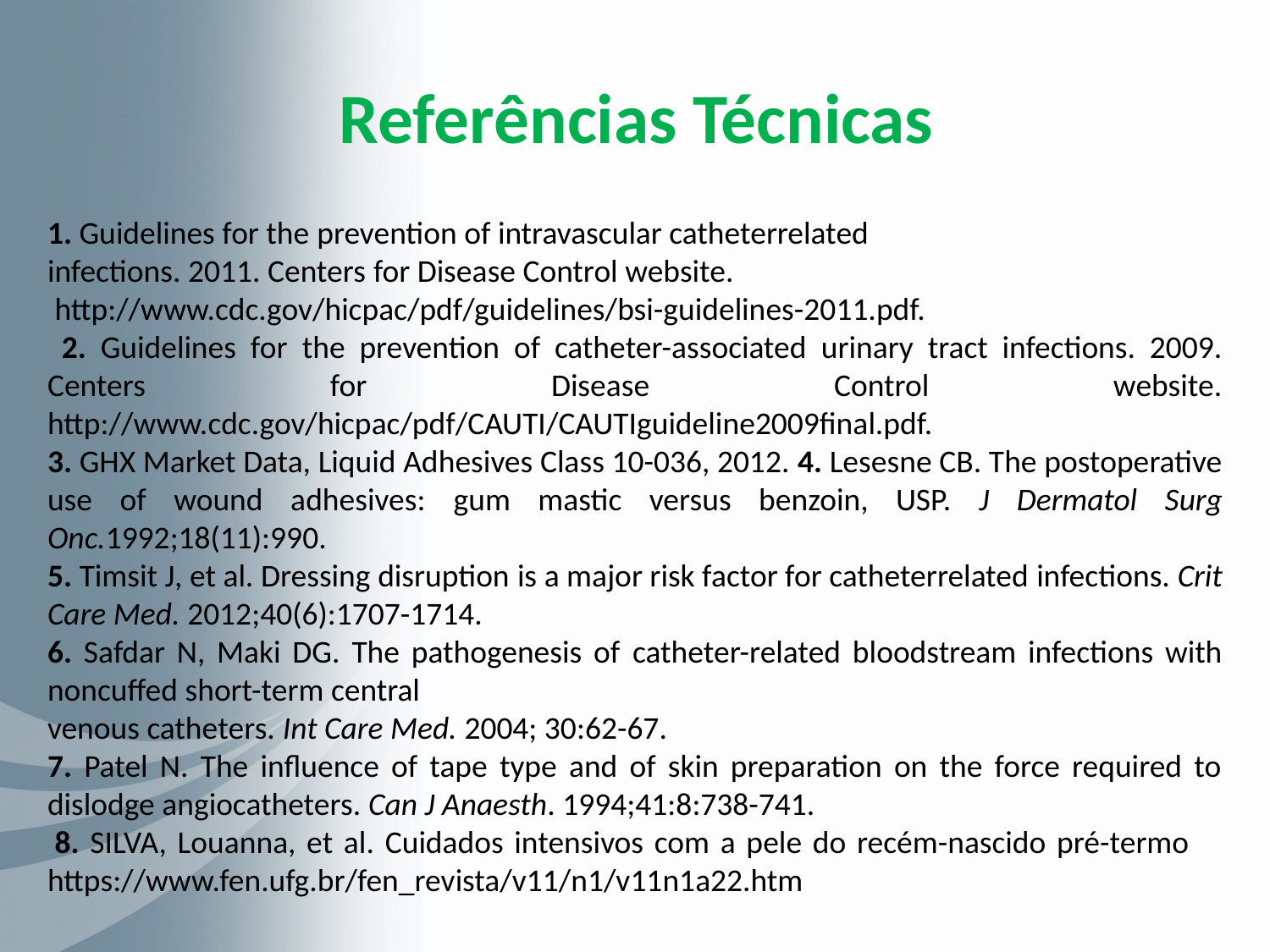

# Referências Técnicas
1. Guidelines for the prevention of intravascular catheterrelated
infections. 2011. Centers for Disease Control website.
 http://www.cdc.gov/hicpac/pdf/guidelines/bsi-guidelines-2011.pdf.
 2. Guidelines for the prevention of catheter-associated urinary tract infections. 2009. Centers for Disease Control website. http://www.cdc.gov/hicpac/pdf/CAUTI/CAUTIguideline2009final.pdf.
3. GHX Market Data, Liquid Adhesives Class 10-036, 2012. 4. Lesesne CB. The postoperative use of wound adhesives: gum mastic versus benzoin, USP. J Dermatol Surg Onc.1992;18(11):990.
5. Timsit J, et al. Dressing disruption is a major risk factor for catheterrelated infections. Crit Care Med. 2012;40(6):1707-1714.
6. Safdar N, Maki DG. The pathogenesis of catheter-related bloodstream infections with noncuffed short-term central
venous catheters. Int Care Med. 2004; 30:62-67.
7. Patel N. The influence of tape type and of skin preparation on the force required to dislodge angiocatheters. Can J Anaesth. 1994;41:8:738-741.
 8. SILVA, Louanna, et al. Cuidados intensivos com a pele do recém-nascido pré-termo    https://www.fen.ufg.br/fen_revista/v11/n1/v11n1a22.htm